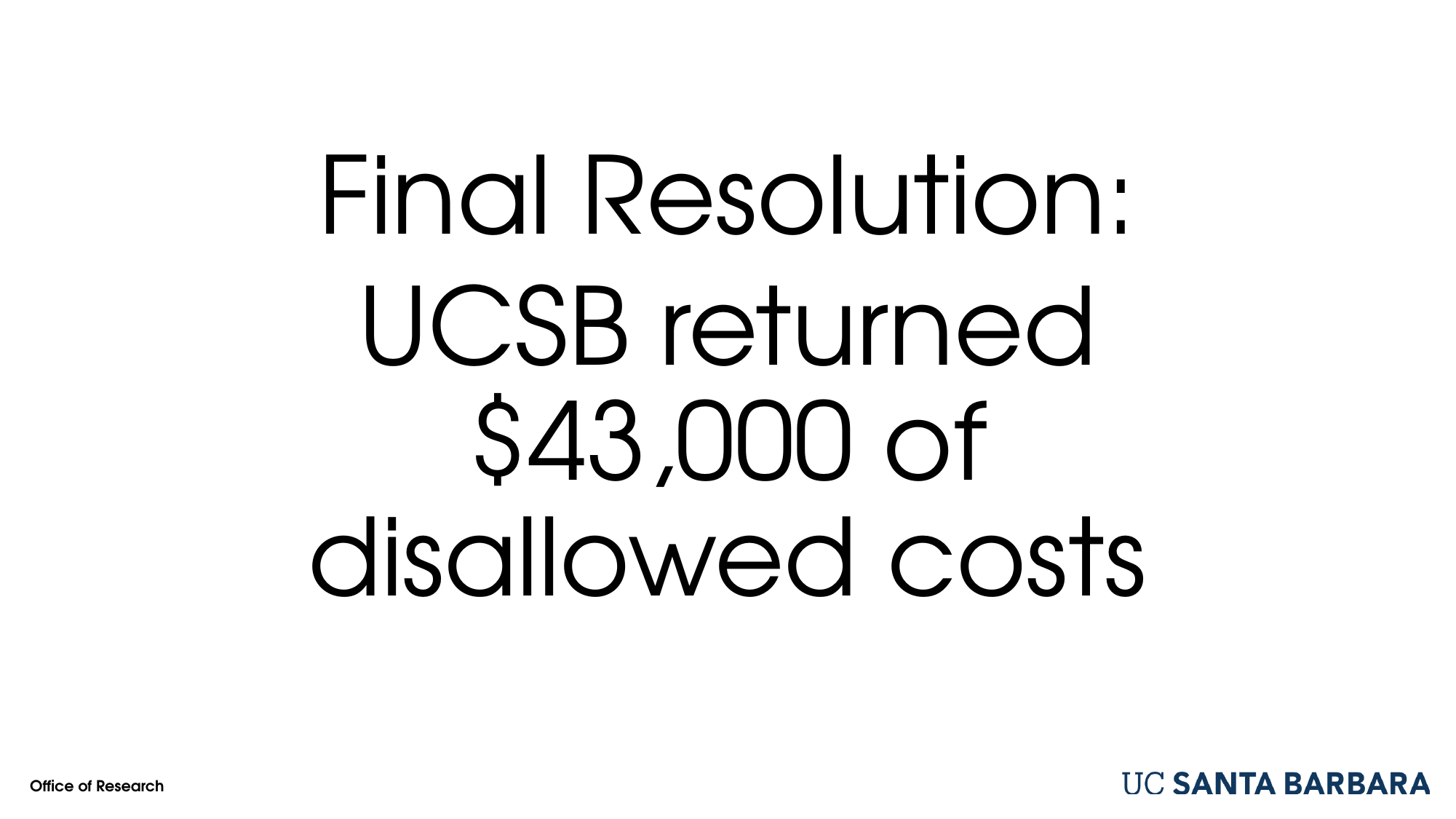

Final Resolution:
UCSB returned $43,000 of disallowed costs